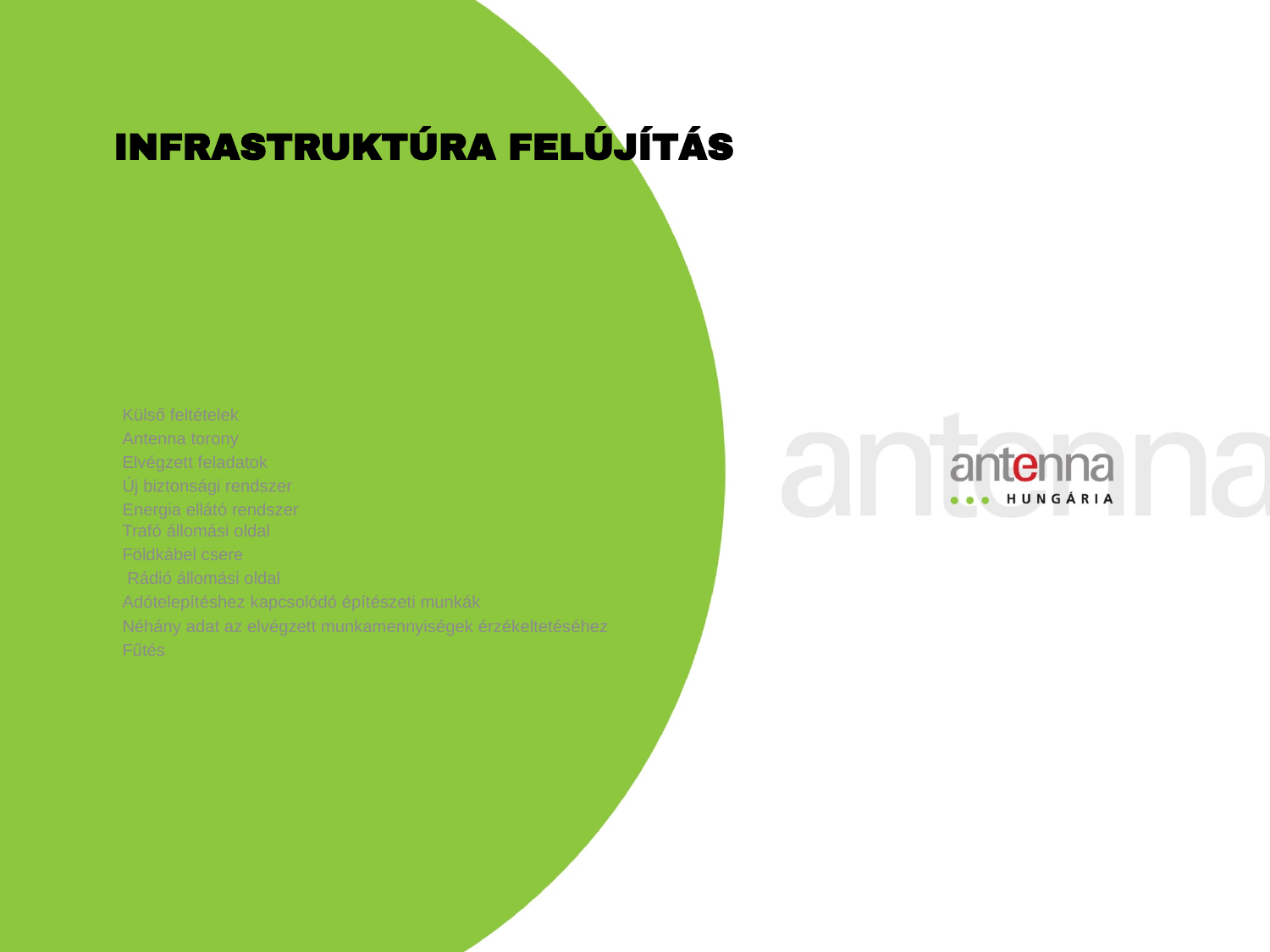

# Infrastruktúra felújítás
Külső feltételek
Antenna torony
	Elvégzett feladatok
Új biztonsági rendszer
Energia ellátó rendszer
	Trafó állomási oldal
	Földkábel csere
	 Rádió állomási oldal
Adótelepítéshez kapcsolódó építészeti munkák
Néhány adat az elvégzett munkamennyiségek érzékeltetéséhez
Fűtés